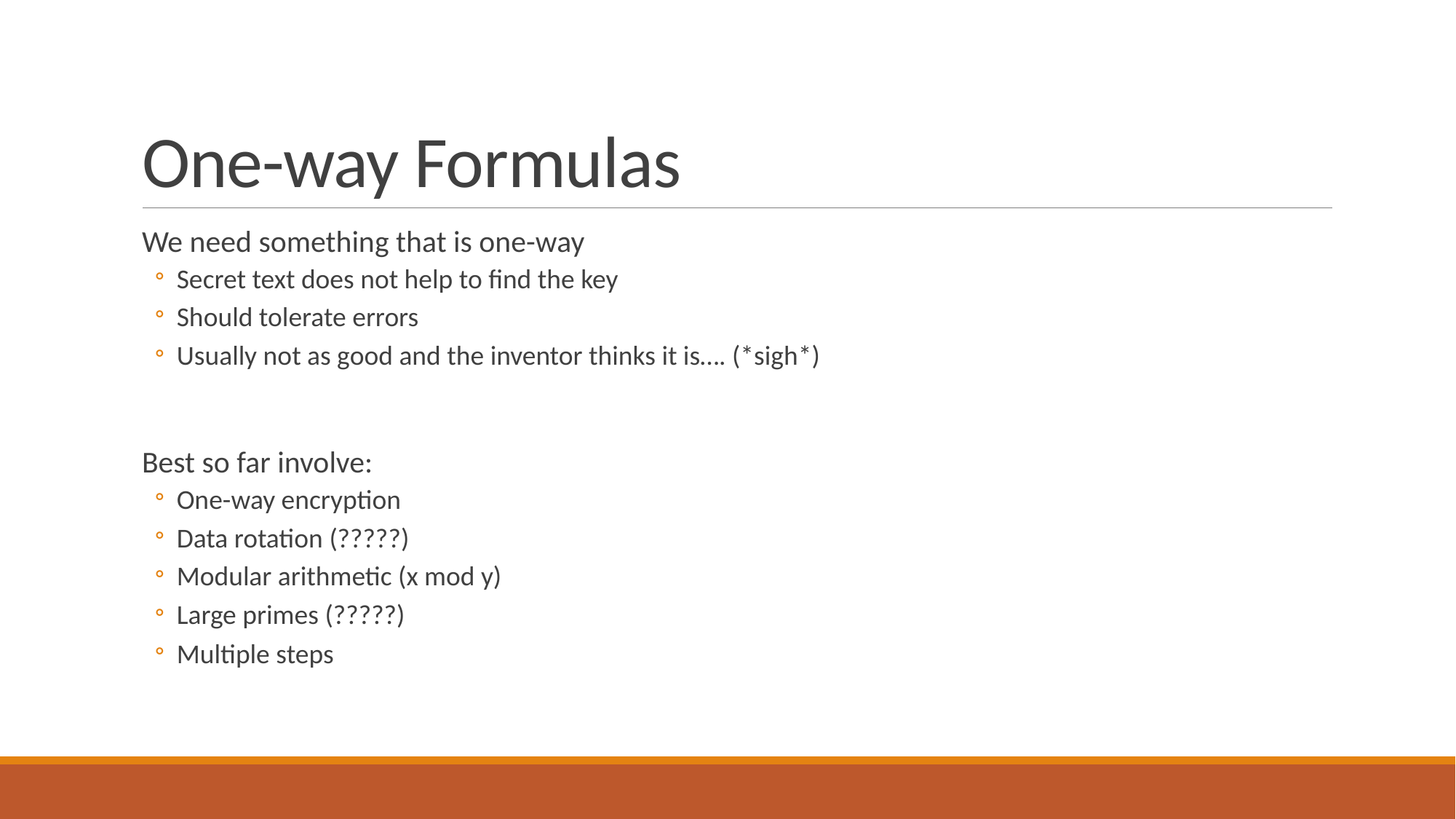

# One-way Formulas
We need something that is one-way
Secret text does not help to find the key
Should tolerate errors
Usually not as good and the inventor thinks it is…. (*sigh*)

Best so far involve:
One-way encryption
Data rotation (?????)
Modular arithmetic (x mod y)
Large primes (?????)
Multiple steps